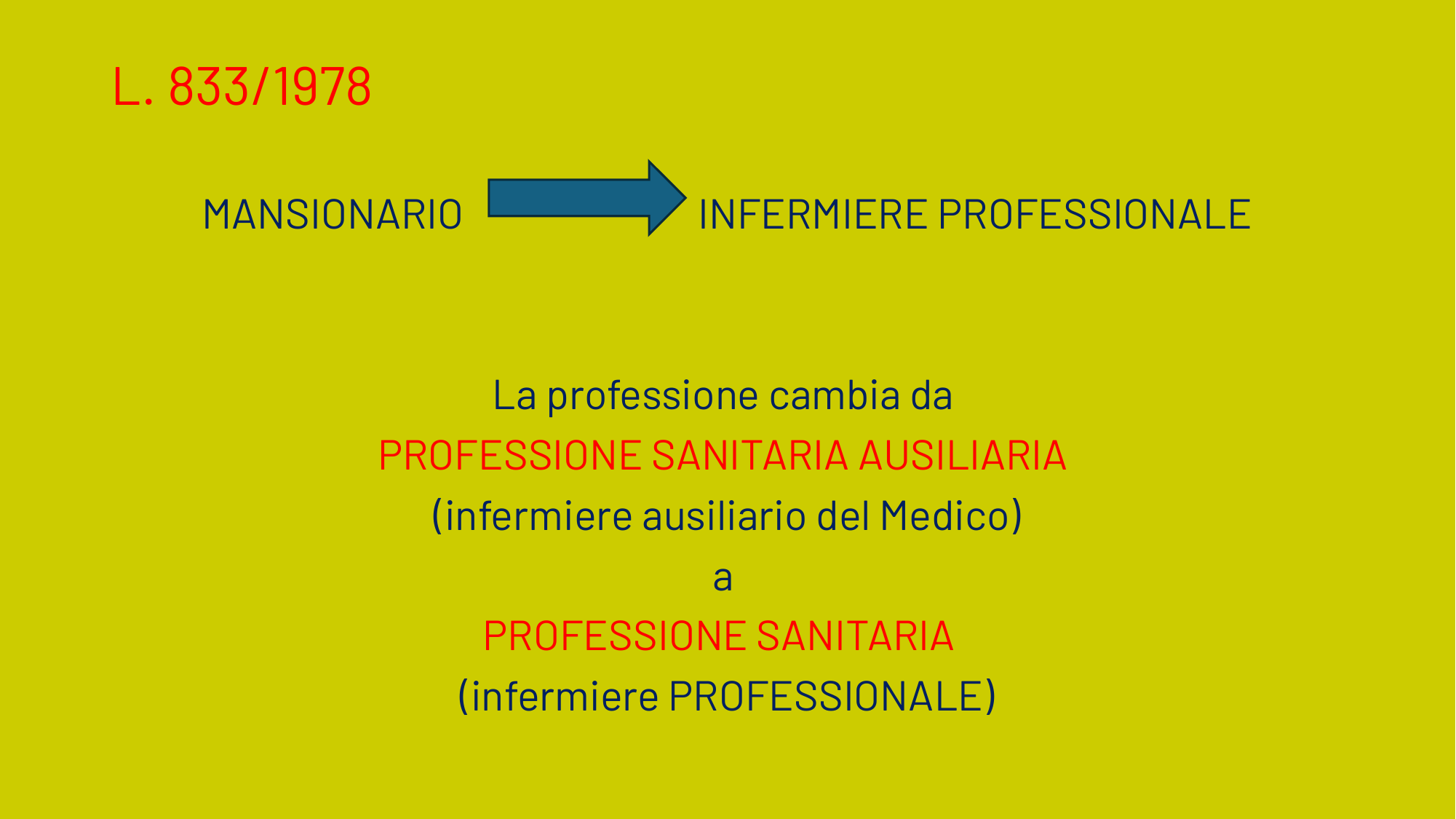

L. 833/1978

MANSIONARIO                            INFERMIERE PROFESSIONALE

La professione cambia da
PROFESSIONE SANITARIA AUSILIARIA
(infermiere ausiliario del Medico)
a
PROFESSIONE SANITARIA
(infermiere PROFESSIONALE)